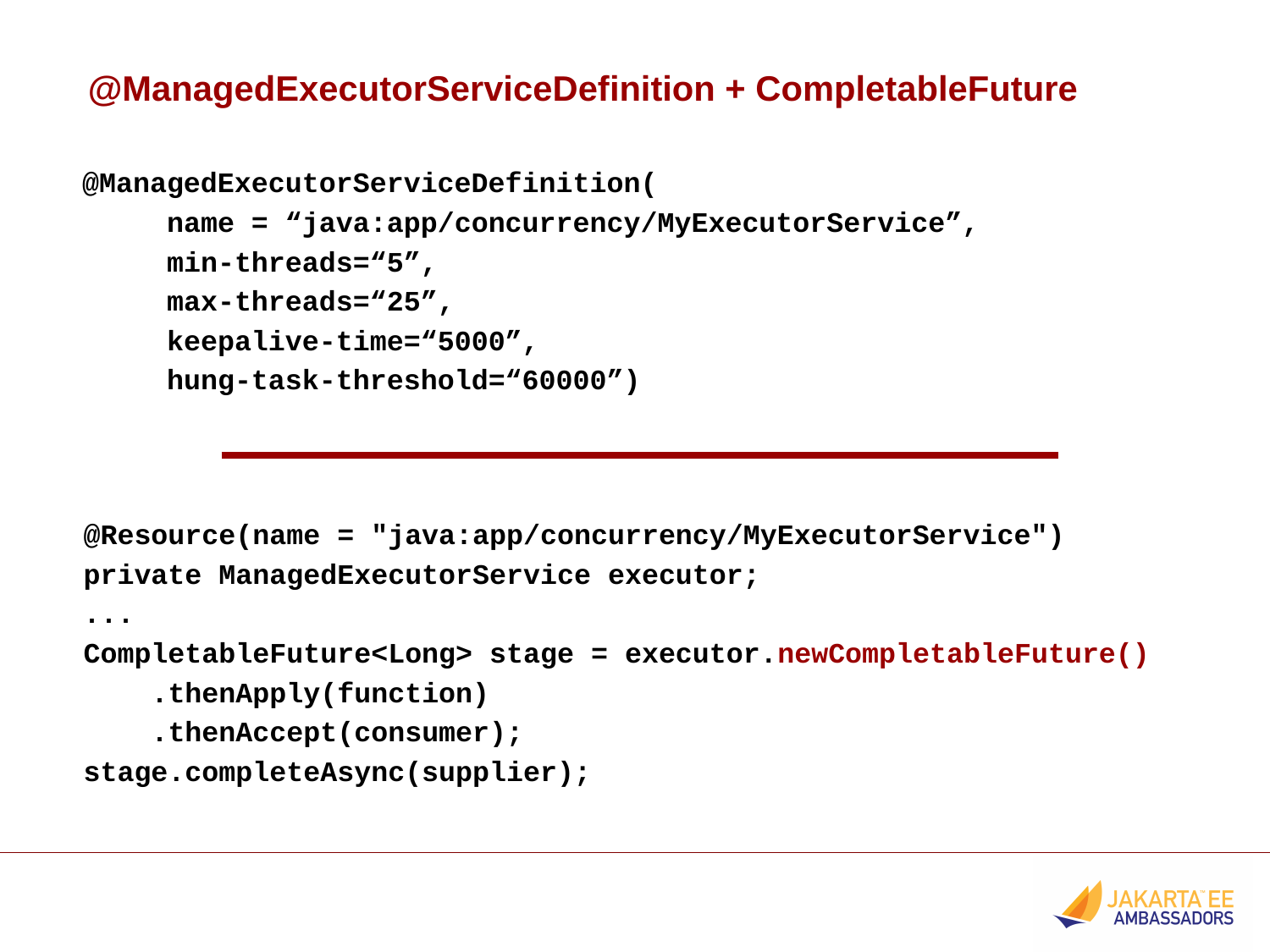

@ManagedExecutorServiceDefinition + CompletableFuture
@ManagedExecutorServiceDefinition(
     name = “java:app/concurrency/MyExecutorService”,
     min-threads=“5”,
     max-threads=“25”,
     keepalive-time=“5000”,
     hung-task-threshold=“60000”)

@Resource(name = "java:app/concurrency/MyExecutorService")
private ManagedExecutorService executor;
...
CompletableFuture<Long> stage = executor.newCompletableFuture()
    .thenApply(function)
    ​.thenAccept(consumer);
stage.completeAsync(supplier);